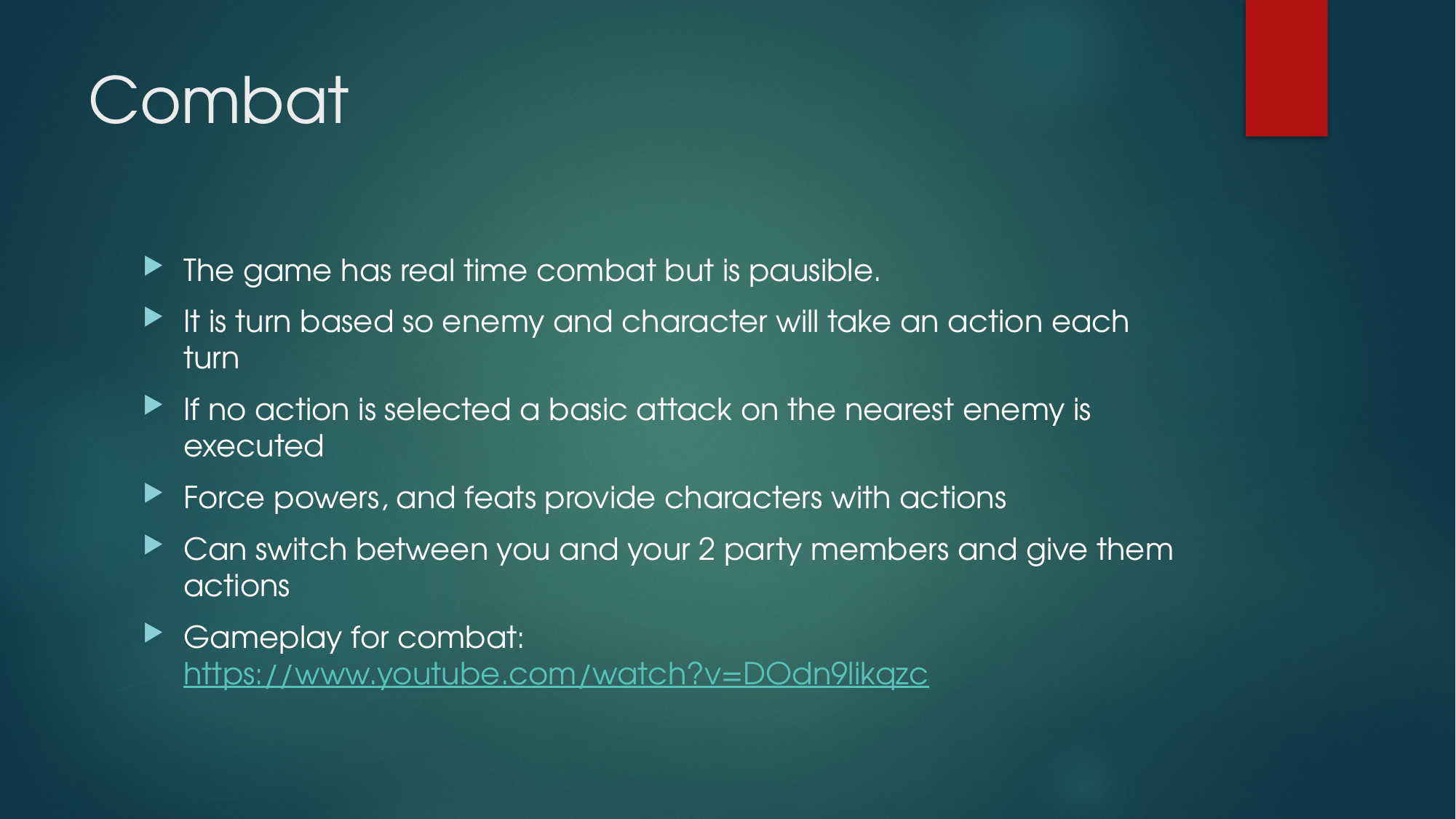

# Combat
The game has real time combat but is pausible.
It is turn based so enemy and character will take an action each turn
If no action is selected a basic attack on the nearest enemy is executed
Force powers, and feats provide characters with actions
Can switch between you and your 2 party members and give them actions
Gameplay for combat: https://www.youtube.com/watch?v=DOdn9likqzc